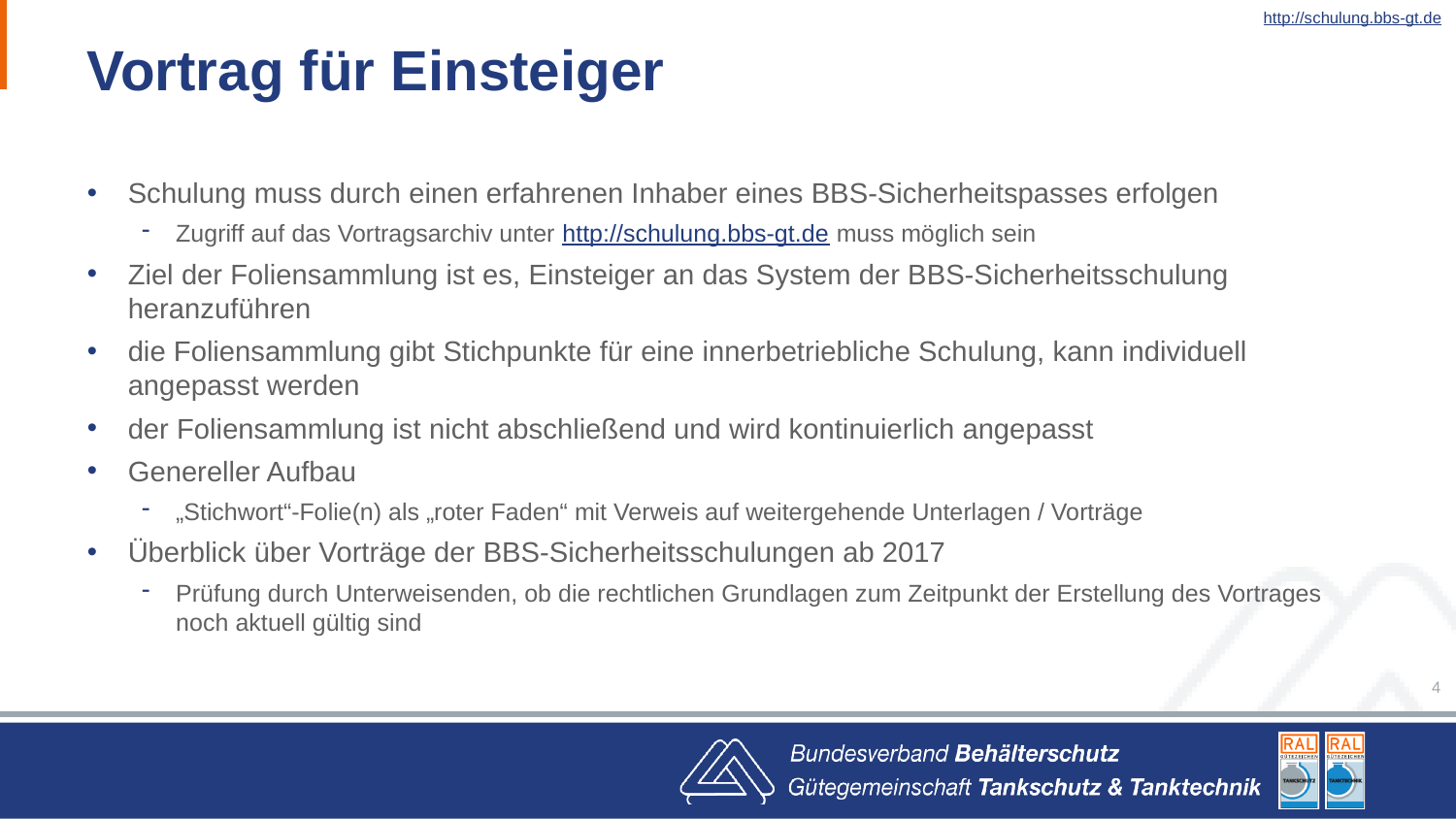

http://schulung.bbs-gt.de
# Vortrag für Einsteiger

Schulung muss durch einen erfahrenen Inhaber eines BBS-Sicherheitspasses erfolgen
Zugriff auf das Vortragsarchiv unter http://schulung.bbs-gt.de muss möglich sein
Ziel der Foliensammlung ist es, Einsteiger an das System der BBS-Sicherheitsschulung heranzuführen
die Foliensammlung gibt Stichpunkte für eine innerbetriebliche Schulung, kann individuell angepasst werden
der Foliensammlung ist nicht abschließend und wird kontinuierlich angepasst
Genereller Aufbau
„Stichwort“-Folie(n) als „roter Faden“ mit Verweis auf weitergehende Unterlagen / Vorträge
Überblick über Vorträge der BBS-Sicherheitsschulungen ab 2017
Prüfung durch Unterweisenden, ob die rechtlichen Grundlagen zum Zeitpunkt der Erstellung des Vortrages noch aktuell gültig sind